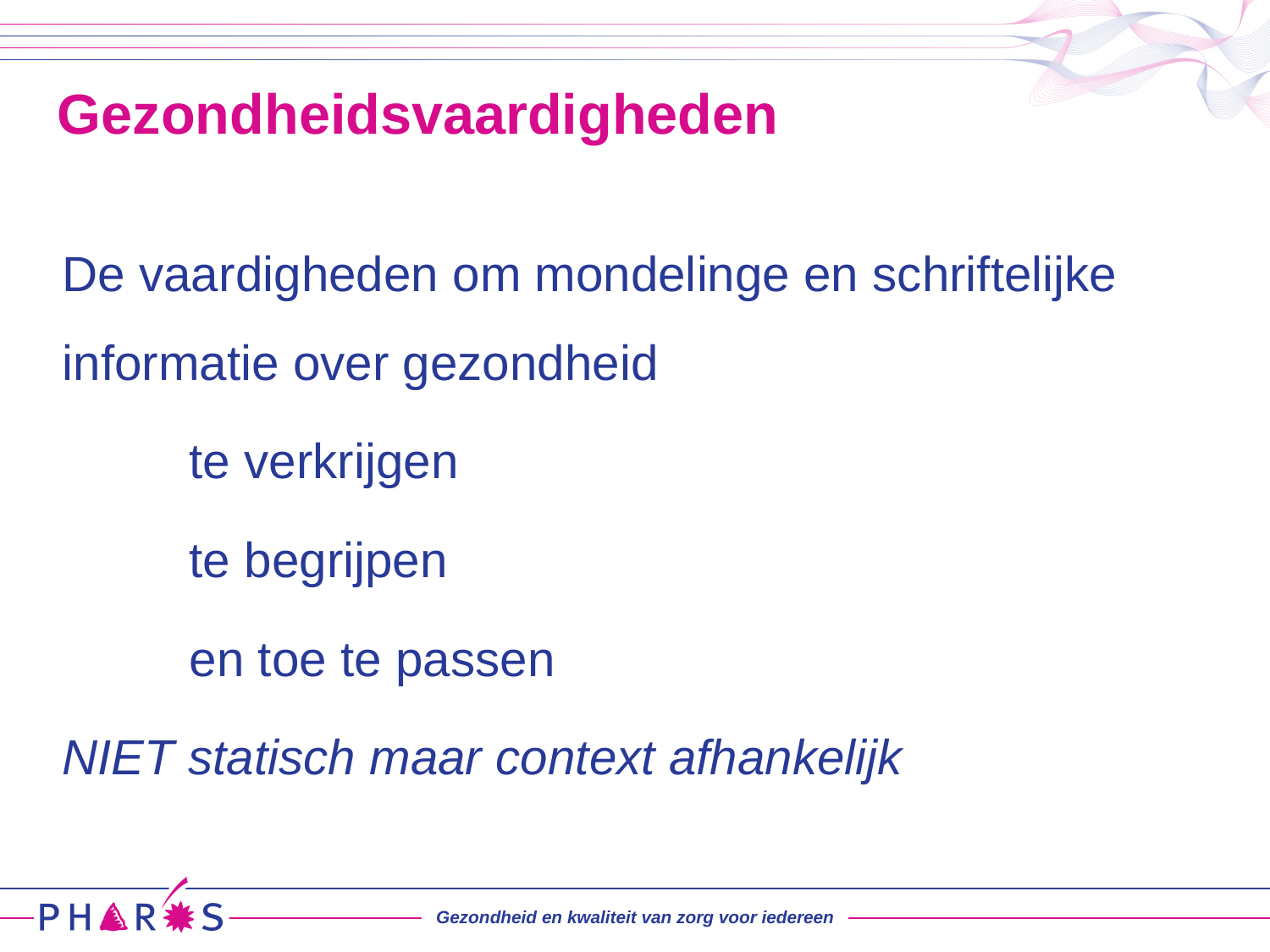

# Gezondheidsvaardigheden
De vaardigheden om mondelinge en schriftelijke informatie over gezondheid
	te verkrijgen
 	te begrijpen
	en toe te passen
NIET statisch maar context afhankelijk

Gezondheid en kwaliteit van zorg voor iedereen